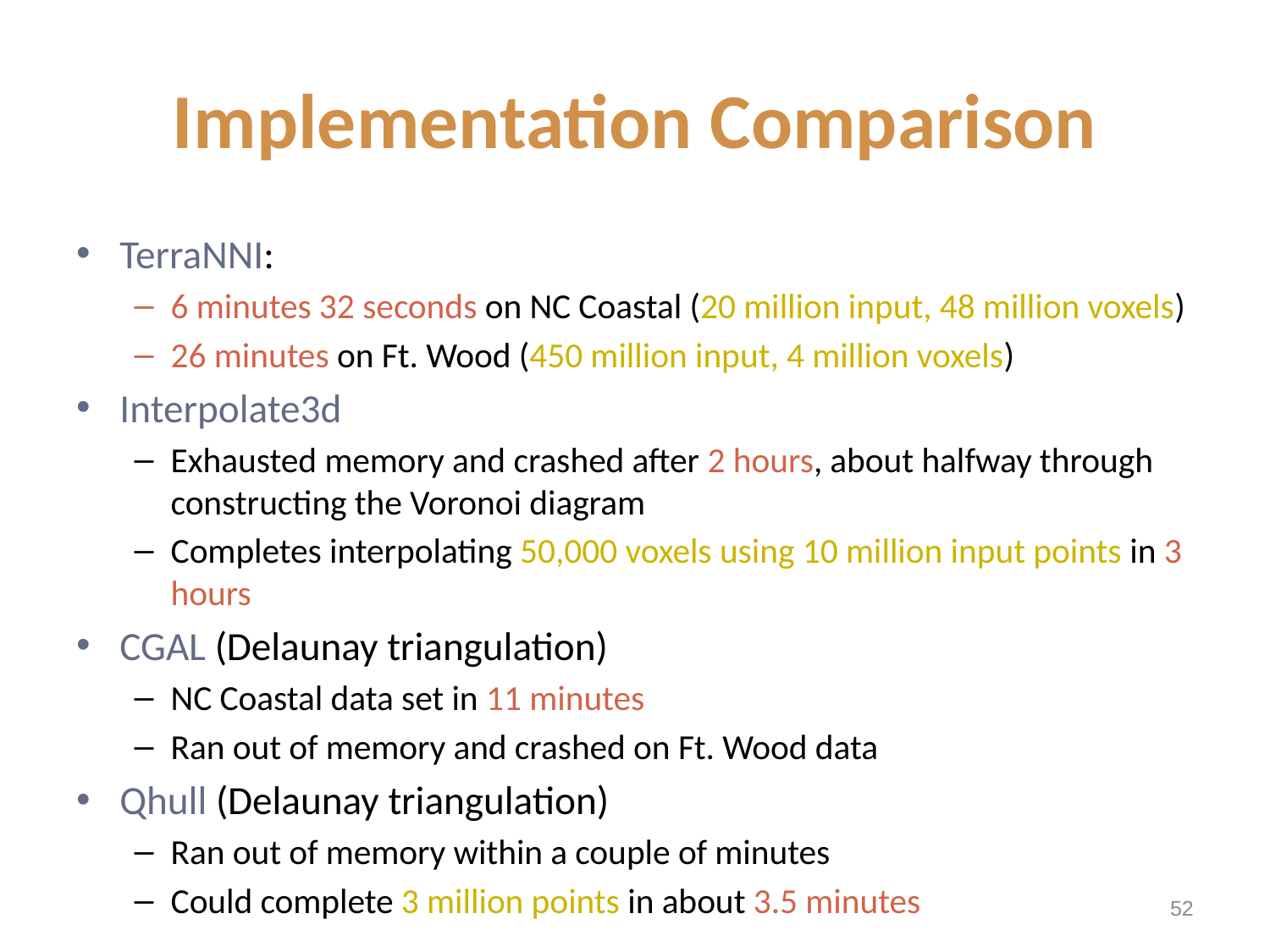

# Implementation Comparison
TerraNNI:
6 minutes 32 seconds on NC Coastal (20 million input, 48 million voxels)
26 minutes on Ft. Wood (450 million input, 4 million voxels)
Interpolate3d
Exhausted memory and crashed after 2 hours, about halfway through constructing the Voronoi diagram
Completes interpolating 50,000 voxels using 10 million input points in 3 hours
Cgal (Delaunay triangulation)
NC Coastal data set in 11 minutes
Ran out of memory and crashed on Ft. Wood data
Qhull (Delaunay triangulation)
Ran out of memory within a couple of minutes
Could complete 3 million points in about 3.5 minutes

52